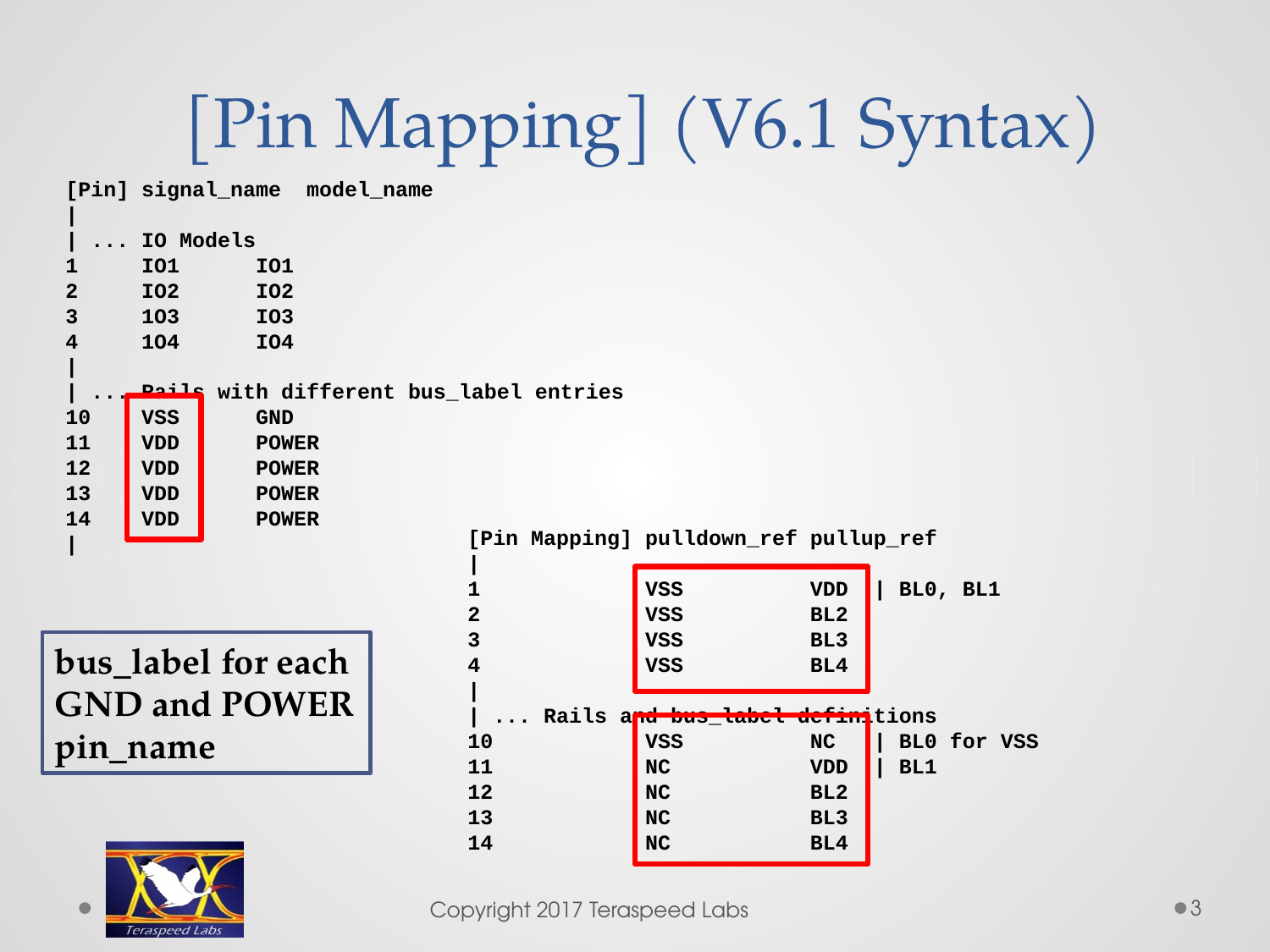

# [Pin Mapping] (V6.1 Syntax)
[Pin] signal_name  model_name
|
| ... IO Models
1     IO1      IO1
2     IO2      IO2
3     1O3      IO3
4     1O4      IO4
|
| ... Rails with different bus_label entries
10    VSS      GND
11    VDD      POWER
12    VDD      POWER
13    VDD      POWER
14    VDD      POWER
|

[Pin Mapping] pulldown_ref pullup_ref
|
1             VSS          VDD  | BL0, BL1
2             VSS          BL2
3             VSS          BL3
4             VSS          BL4
|
| ... Rails and bus_label definitions
10            VSS          NC   | BL0 for VSS
11            NC           VDD  | BL1
12            NC           BL2
13            NC           BL3
14            NC           BL4

bus_label for each GND and POWER pin_name

3
Copyright 2017 Teraspeed Labs